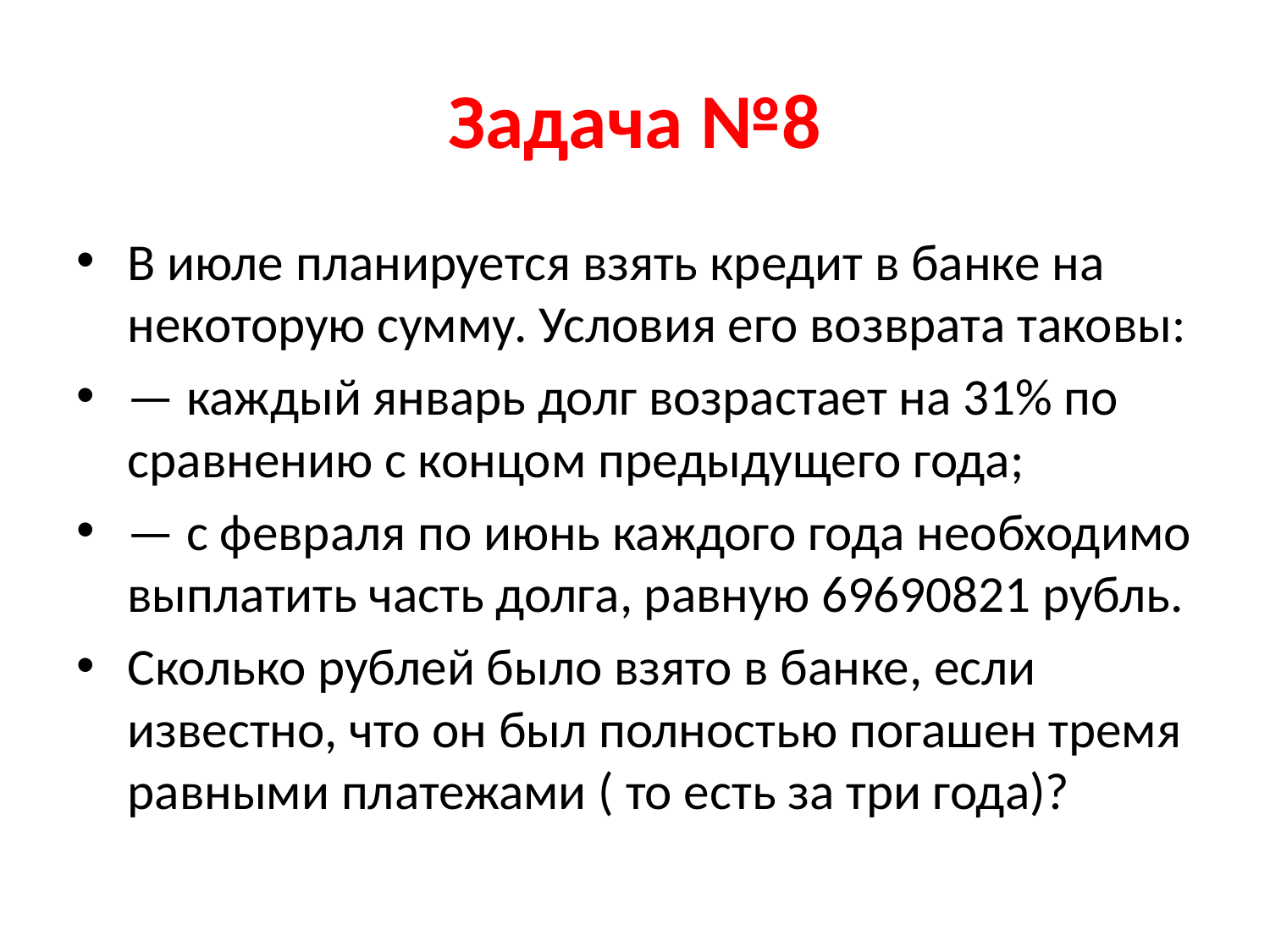

# Задача №8
В июле планируется взять кредит в банке на некоторую сумму. Условия его возврата таковы:
— каждый январь долг возрастает на 31% по сравнению с концом предыдущего года;
— с февраля по июнь каждого года необходимо выплатить часть долга, равную 69690821 рубль.
Сколько рублей было взято в банке, если известно, что он был полностью погашен тремя равными платежами ( то есть за три года)?